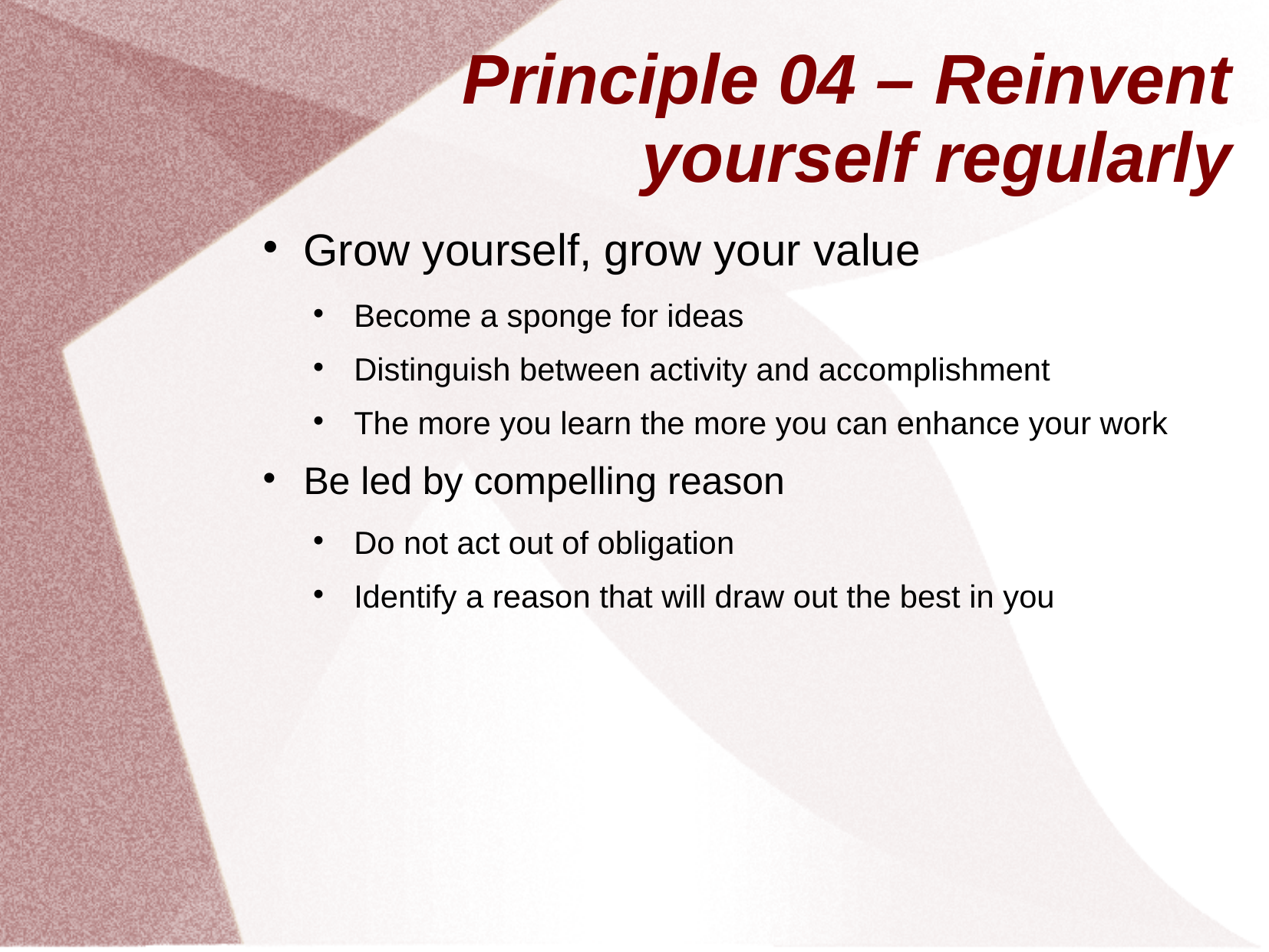

# Principle 04 – Reinvent yourself regularly
Grow yourself, grow your value
Become a sponge for ideas
Distinguish between activity and accomplishment
The more you learn the more you can enhance your work
Be led by compelling reason
Do not act out of obligation
Identify a reason that will draw out the best in you